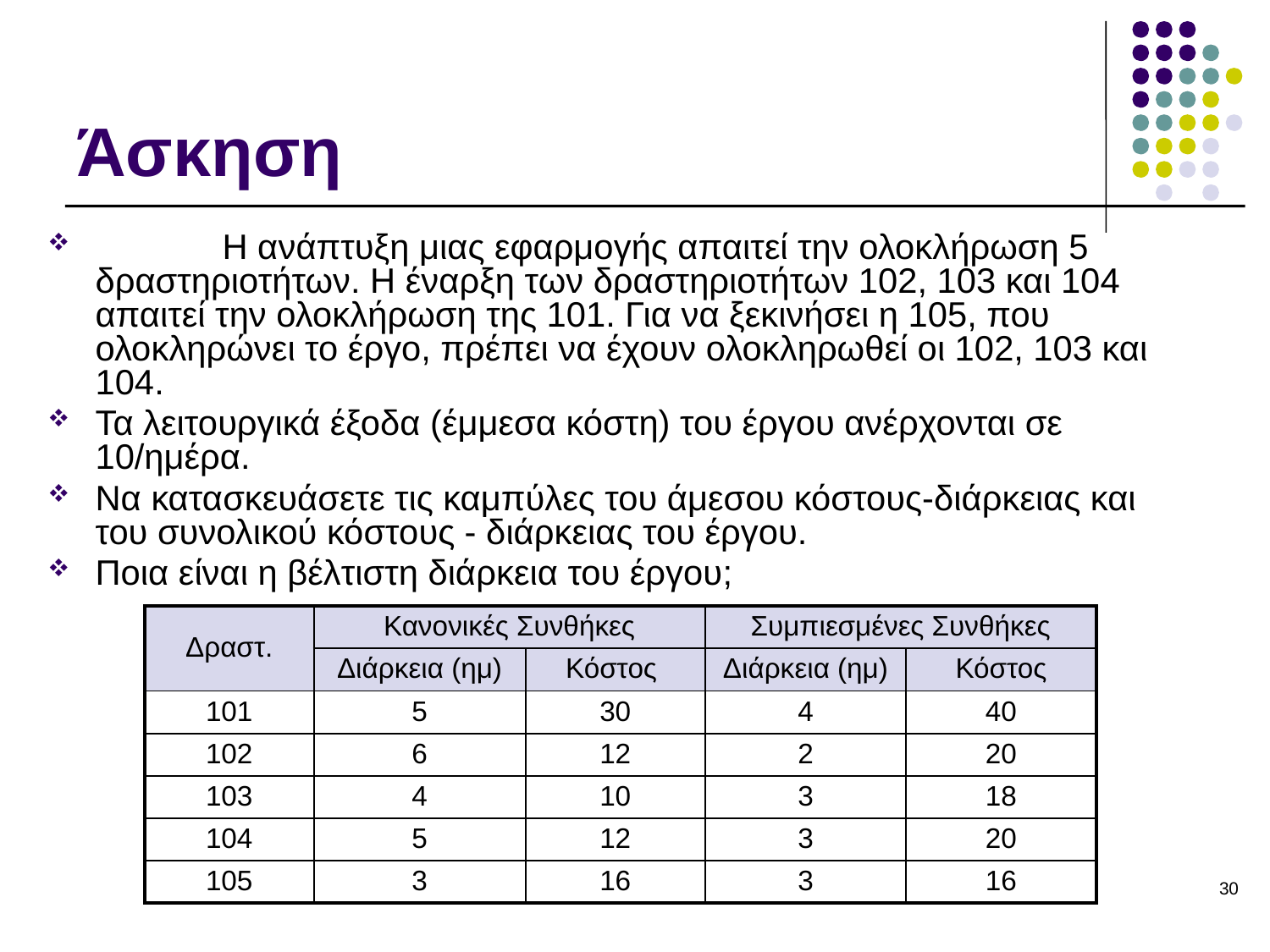

# Άσκηση
	Η ανάπτυξη μιας εφαρμογής απαιτεί την ολοκλήρωση 5 δραστηριοτήτων. Η έναρξη των δραστηριοτήτων 102, 103 και 104 απαιτεί την ολοκλήρωση της 101. Για να ξεκινήσει η 105, που ολοκληρώνει το έργο, πρέπει να έχουν ολοκληρωθεί οι 102, 103 και 104.
Τα λειτουργικά έξοδα (έμμεσα κόστη) του έργου ανέρχονται σε 10/ημέρα.
Να κατασκευάσετε τις καμπύλες του άμεσου κόστους-διάρκειας και του συνολικού κόστους - διάρκειας του έργου.
Ποια είναι η βέλτιστη διάρκεια του έργου;
| Δραστ. | Κανονικές Συνθήκες |  | Συμπιεσμένες Συνθήκες |  |
| --- | --- | --- | --- | --- |
|  | Διάρκεια (ημ) | Κόστος | Διάρκεια (ημ) | Κόστος |
| 101 | 5 | 30 | 4 | 40 |
| 102 | 6 | 12 | 2 | 20 |
| 103 | 4 | 10 | 3 | 18 |
| 104 | 5 | 12 | 3 | 20 |
| 105 | 3 | 16 | 3 | 16 |
30